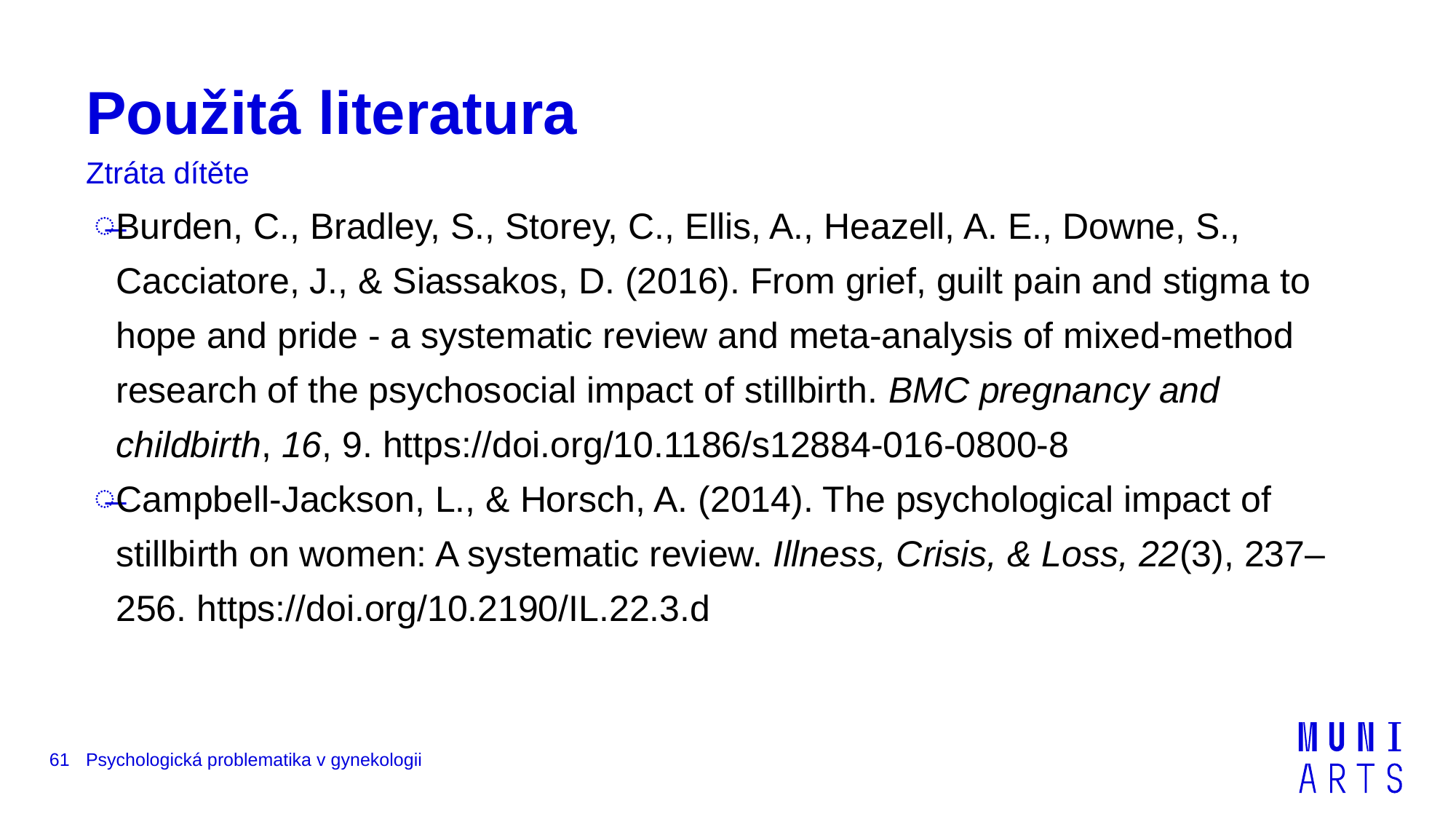

# Použitá literatura
Ztráta dítěte
Burden, C., Bradley, S., Storey, C., Ellis, A., Heazell, A. E., Downe, S., Cacciatore, J., & Siassakos, D. (2016). From grief, guilt pain and stigma to hope and pride - a systematic review and meta-analysis of mixed-method research of the psychosocial impact of stillbirth. BMC pregnancy and childbirth, 16, 9. https://doi.org/10.1186/s12884-016-0800-8
Campbell-Jackson, L., & Horsch, A. (2014). The psychological impact of stillbirth on women: A systematic review. Illness, Crisis, & Loss, 22(3), 237–256. https://doi.org/10.2190/IL.22.3.d
61
Psychologická problematika v gynekologii